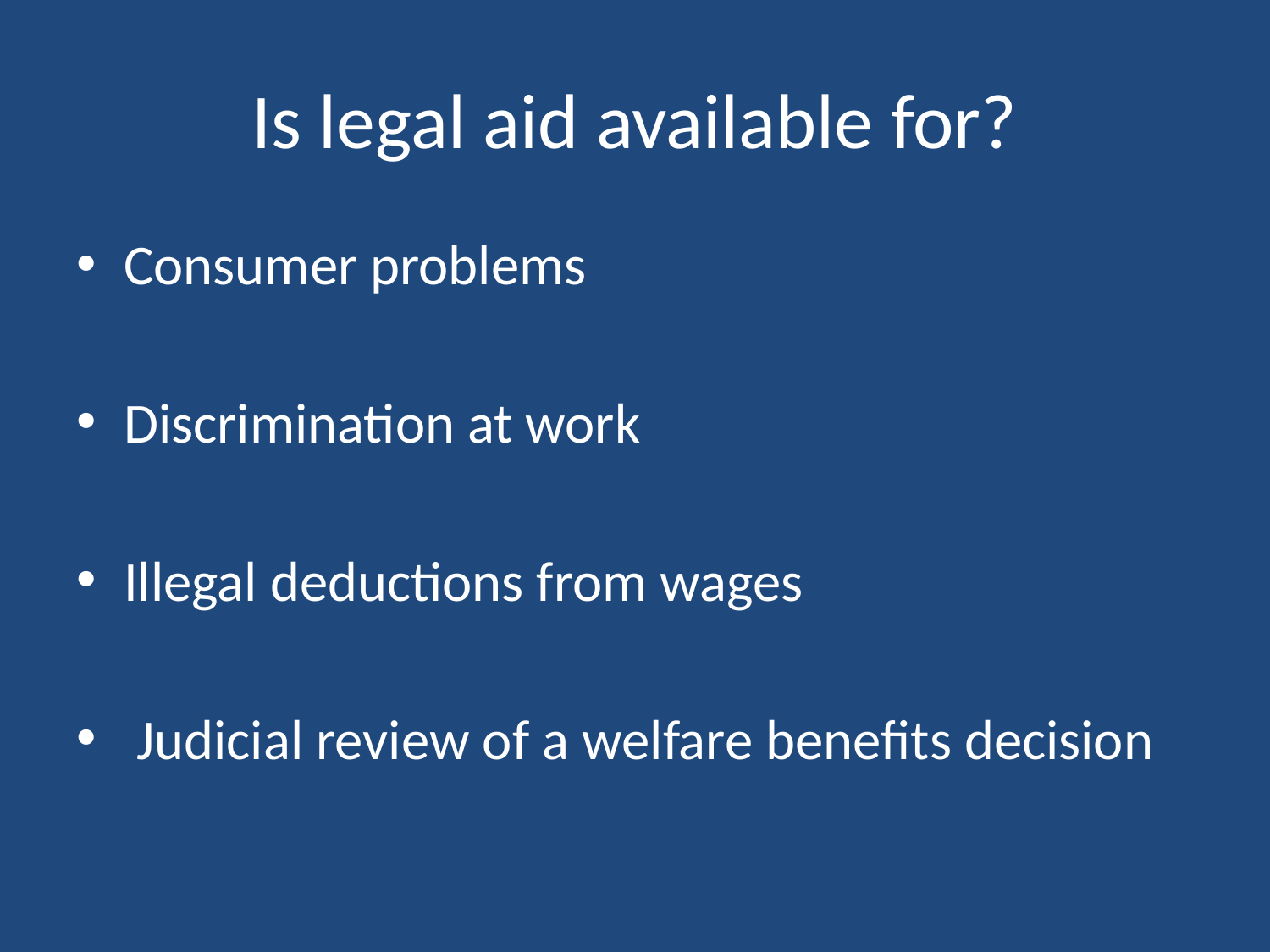

# Is legal aid available for?
Consumer problems

Discrimination at work

Illegal deductions from wages

 Judicial review of a welfare benefits decision